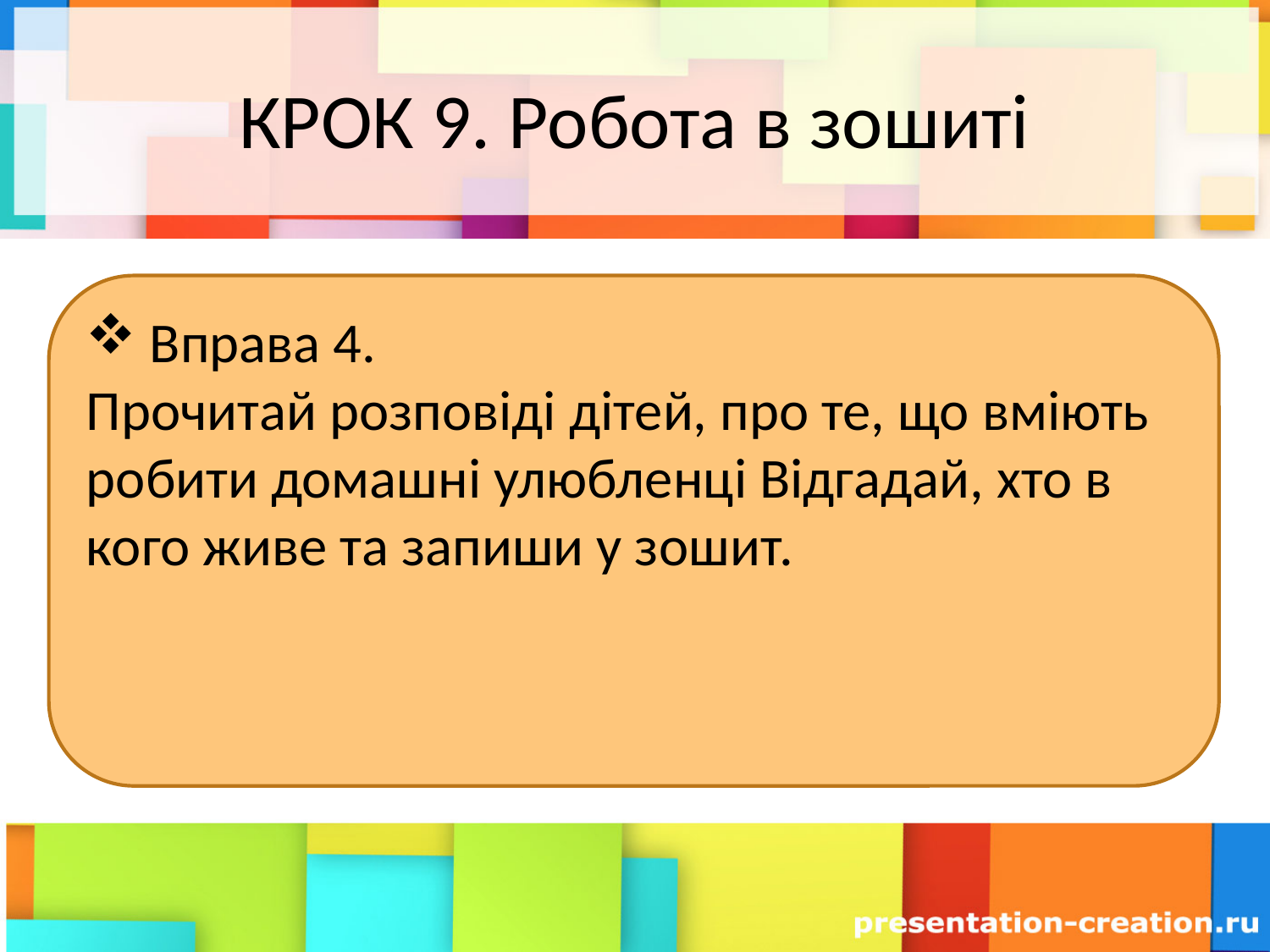

# КРОК 9. Робота в зошиті
Вправа 4.
Прочитай розповіді дітей, про те, що вміють робити домашні улюбленці Відгадай, хто в кого живе та запиши у зошит.